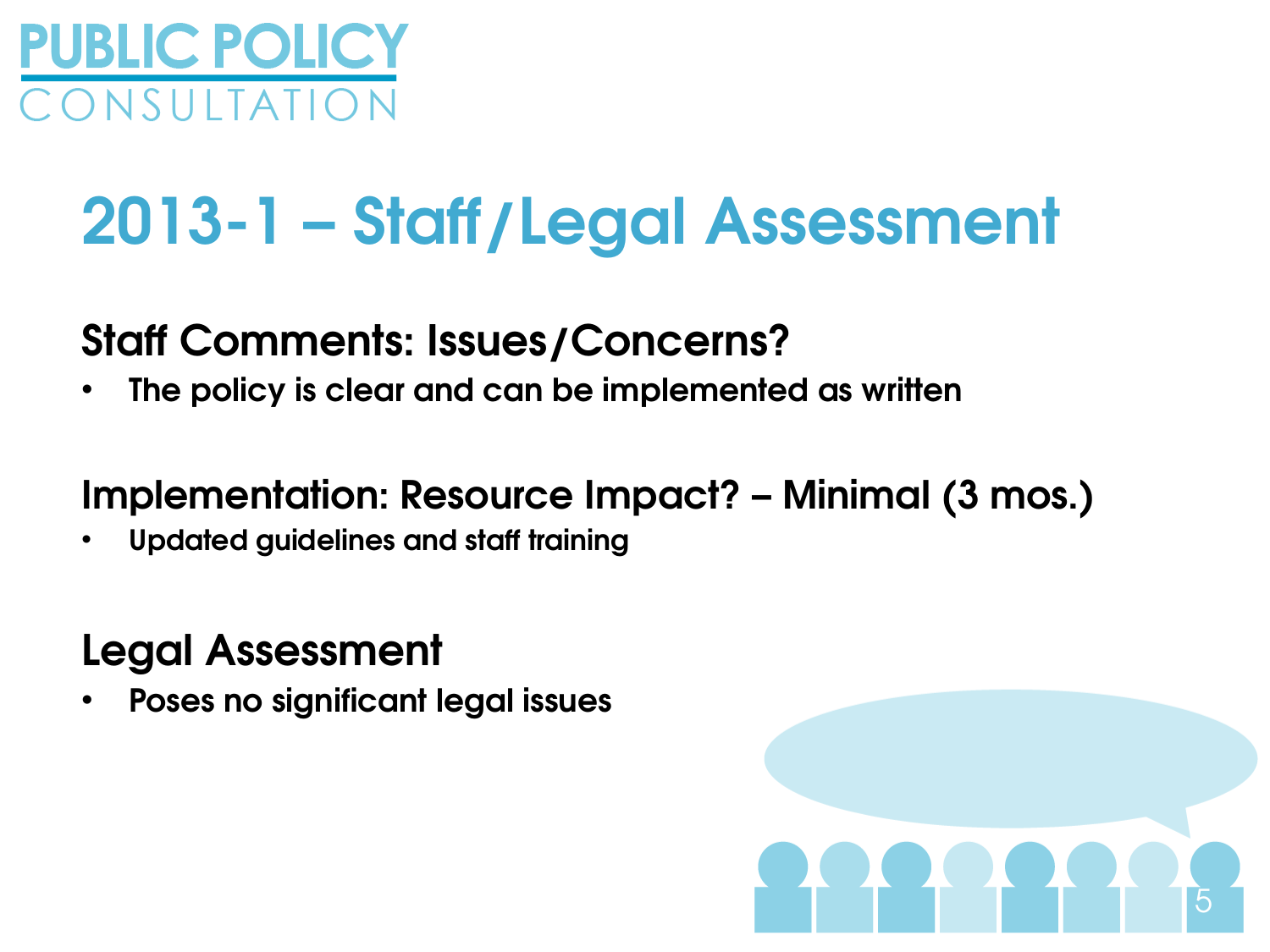

2013-1 – Staff/Legal Assessment
Staff Comments: Issues/Concerns?
The policy is clear and can be implemented as written

Implementation: Resource Impact? – Minimal (3 mos.)
Updated guidelines and staff training

Legal Assessment
Poses no significant legal issues

5